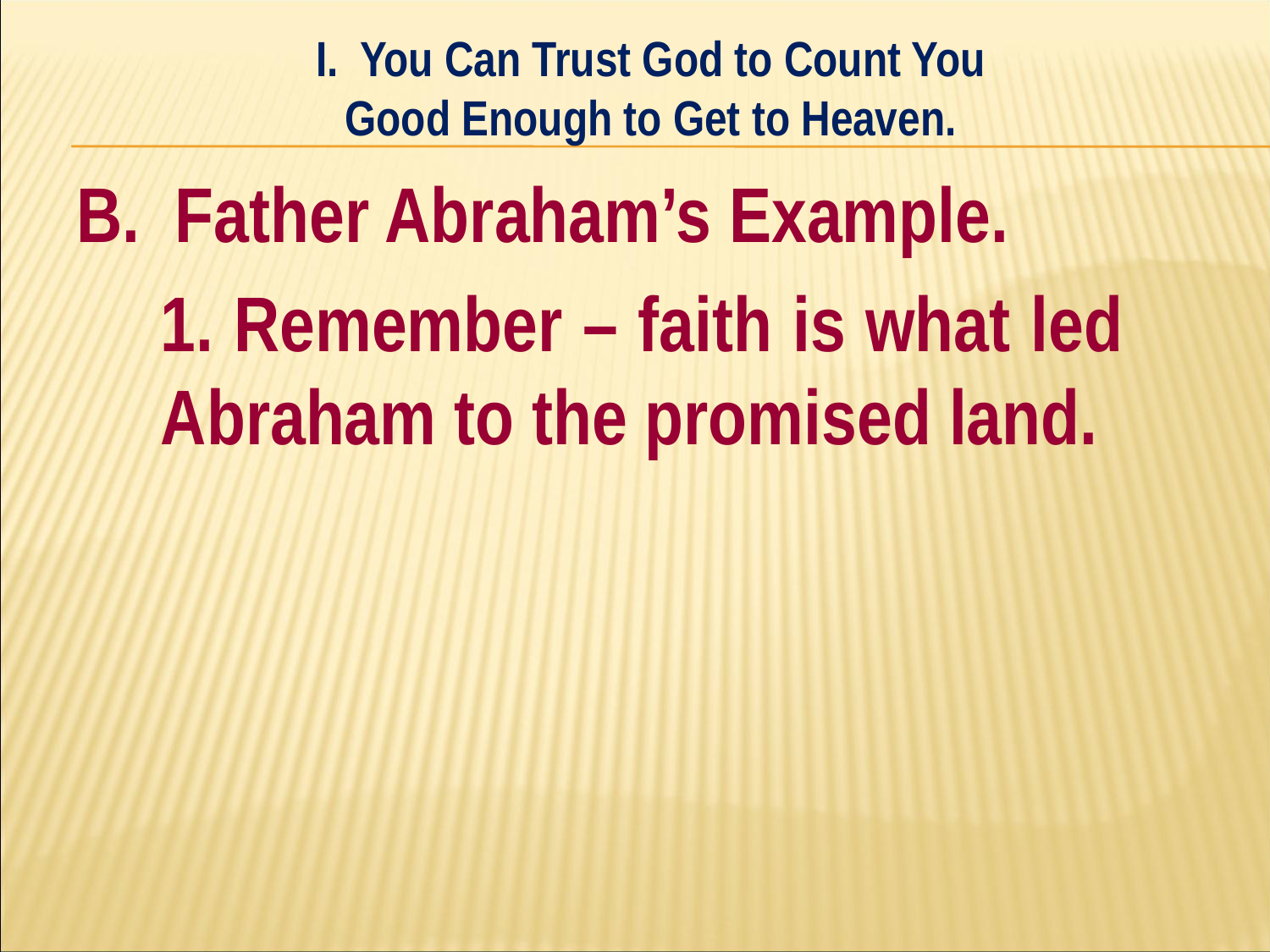

I.  You Can Trust God to Count You
Good Enough to Get to Heaven.
#
B.  Father Abraham’s Example.
	1. Remember – faith is what led 	Abraham to the promised land.